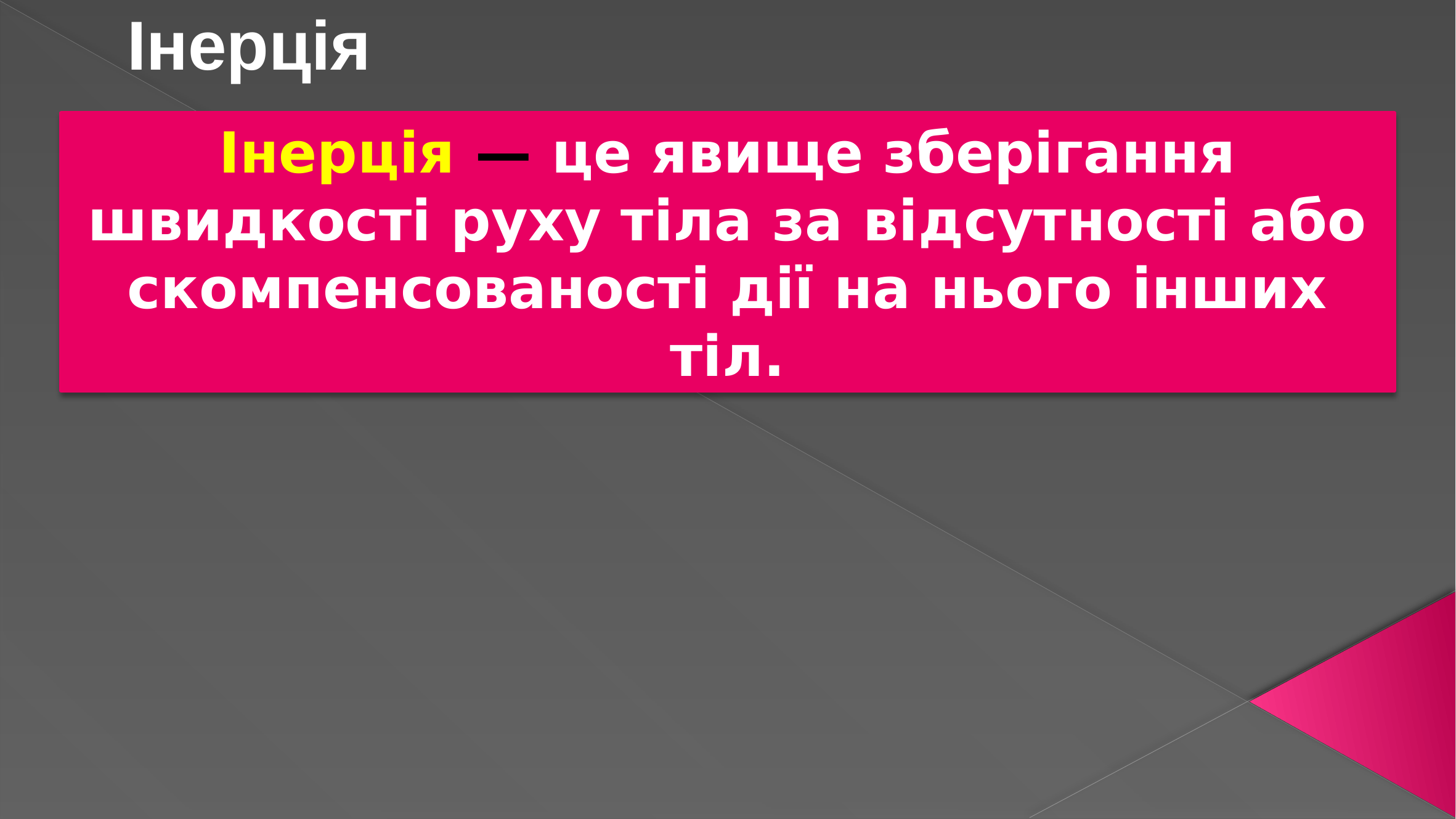

Інерція
Інерція — це явище зберігання швидкості руху тіла за відсутності або скомпенсованості дії на нього інших тіл.